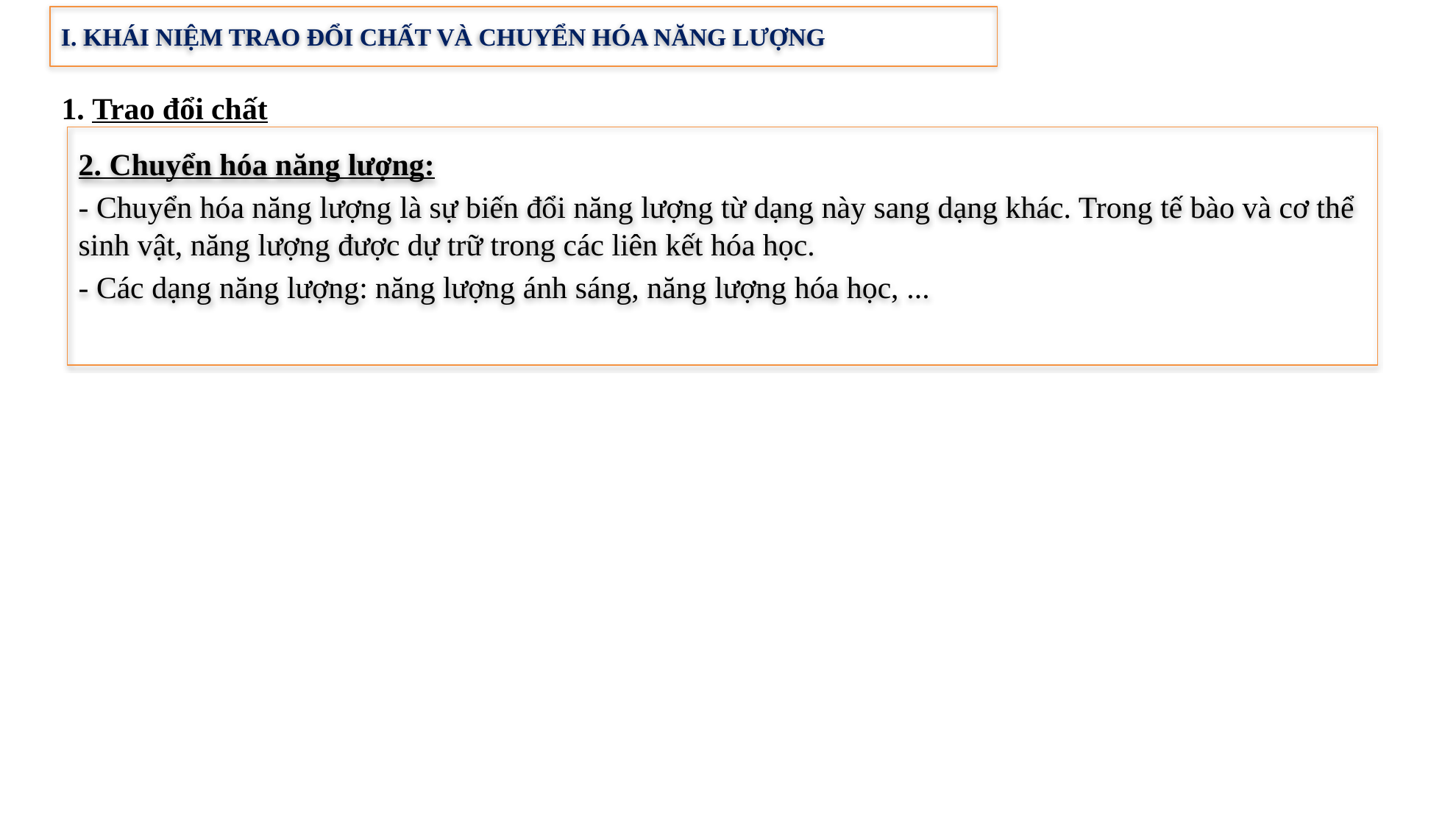

# I. KHÁI NIỆM TRAO ĐỔI CHẤT VÀ CHUYỂN HÓA NĂNG LƯỢNG
1. Trao đổi chất
2. Chuyển hóa năng lượng:
- Chuyển hóa năng lượng là sự biến đổi năng lượng từ dạng này sang dạng khác. Trong tế bào và cơ thể sinh vật, năng lượng được dự trữ trong các liên kết hóa học.
- Các dạng năng lượng: năng lượng ánh sáng, năng lượng hóa học, ...